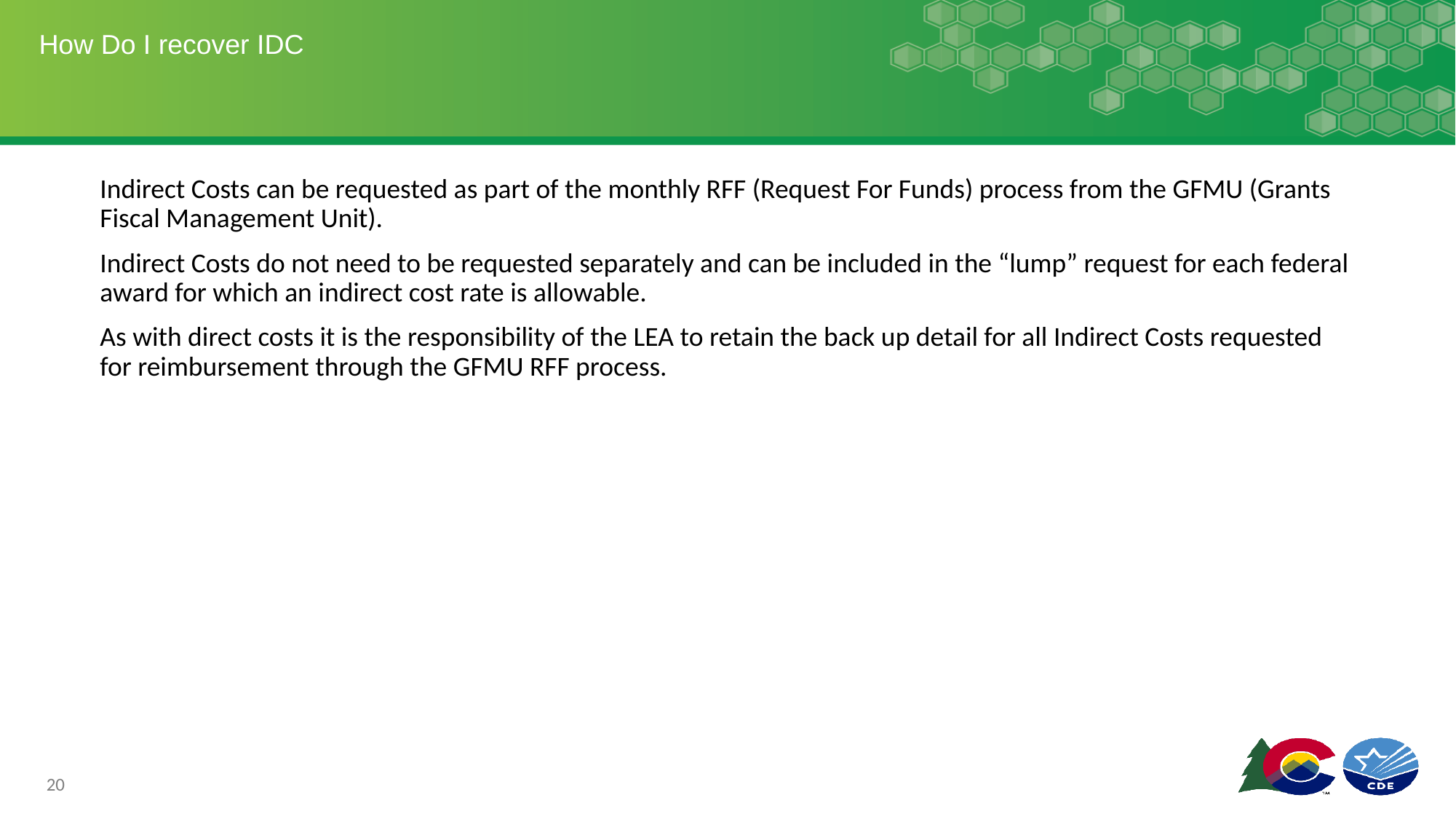

# How Do I recover IDC
Indirect Costs can be requested as part of the monthly RFF (Request For Funds) process from the GFMU (Grants Fiscal Management Unit).
Indirect Costs do not need to be requested separately and can be included in the “lump” request for each federal award for which an indirect cost rate is allowable.
As with direct costs it is the responsibility of the LEA to retain the back up detail for all Indirect Costs requested for reimbursement through the GFMU RFF process.

20